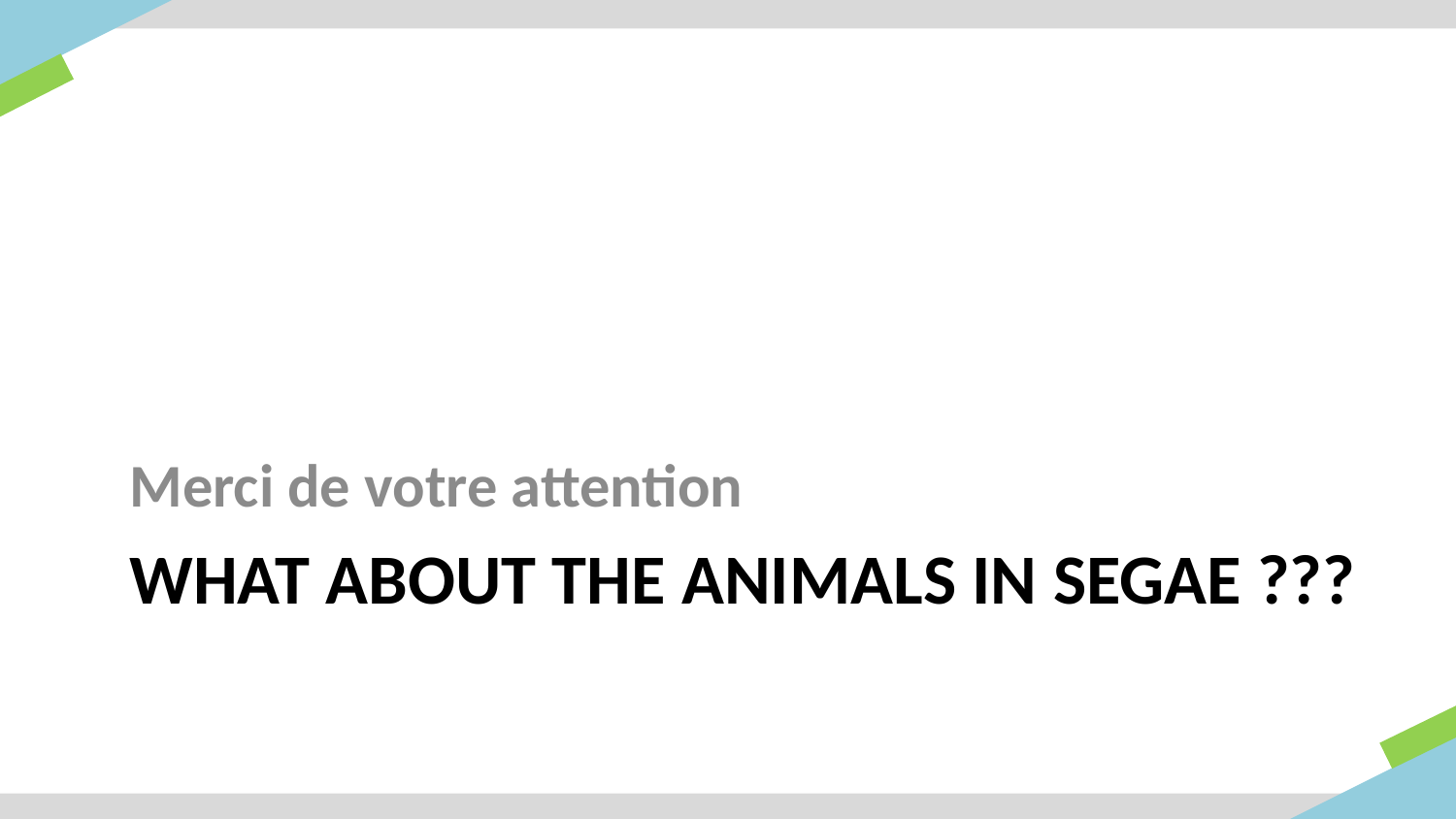

Merci de votre attention
# What About the animals IN SEGAE ???